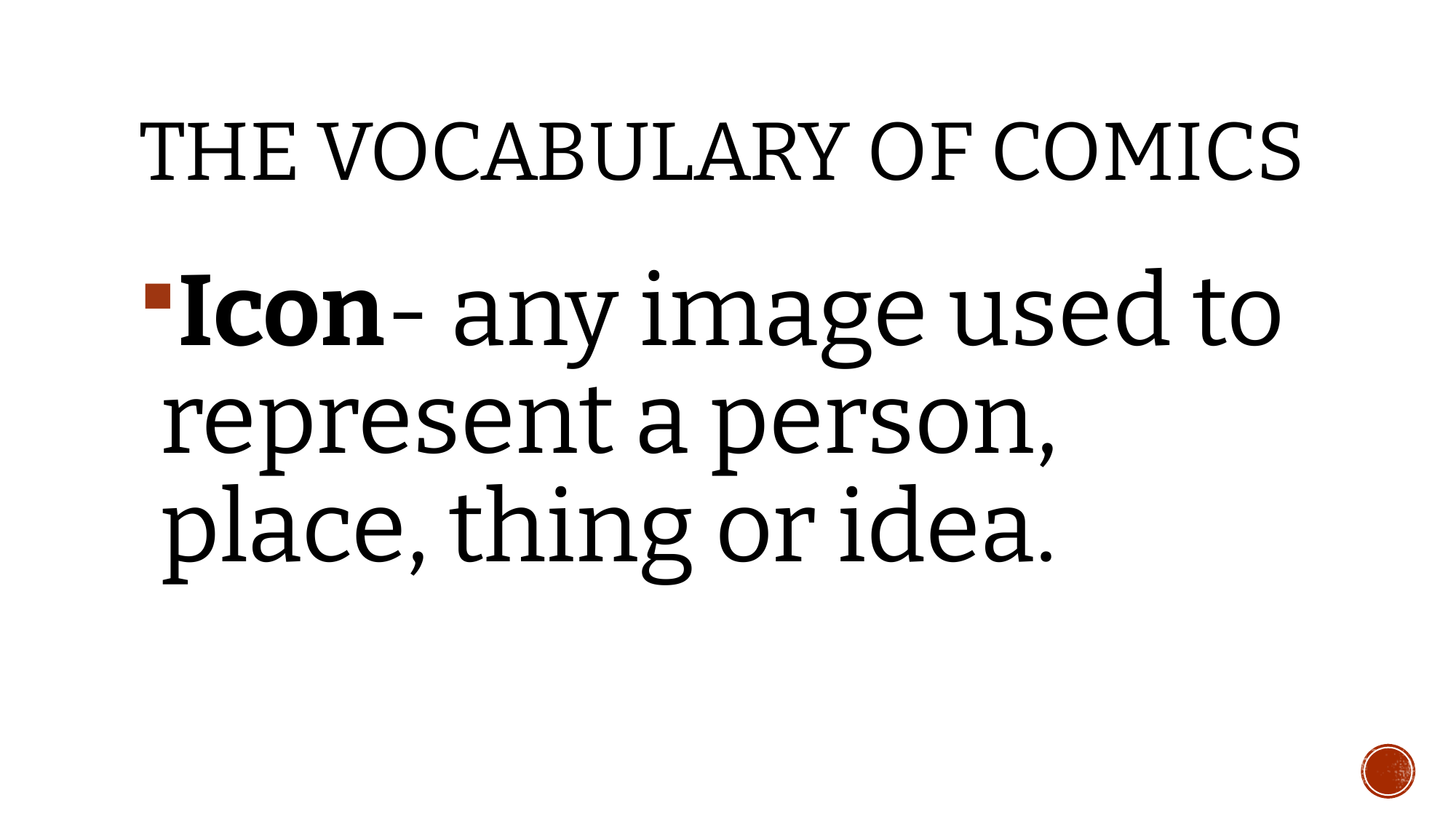

# The Vocabulary of Comics
Icon- any image used to represent a person, place, thing or idea.